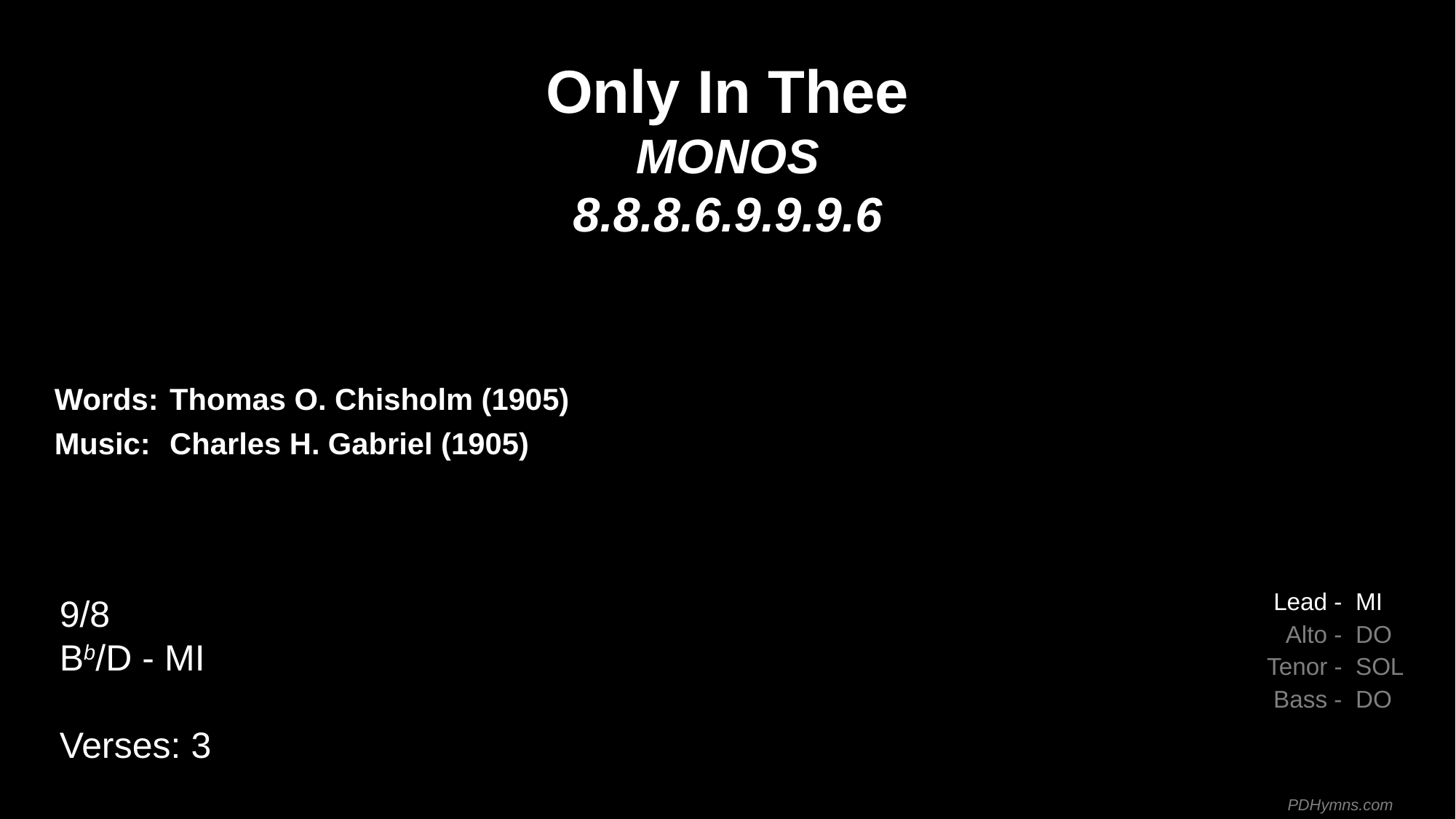

Only In Thee
MONOS
8.8.8.6.9.9.9.6

| Words: | Thomas O. Chisholm (1905) |
| --- | --- |
| Music: | Charles H. Gabriel (1905) |
|  |  |
|  |  |
9/8
Bb/D - MI

Verses: 3
| Lead - | MI |
| --- | --- |
| Alto - | DO |
| Tenor - | SOL |
| Bass - | DO |
PDHymns.com